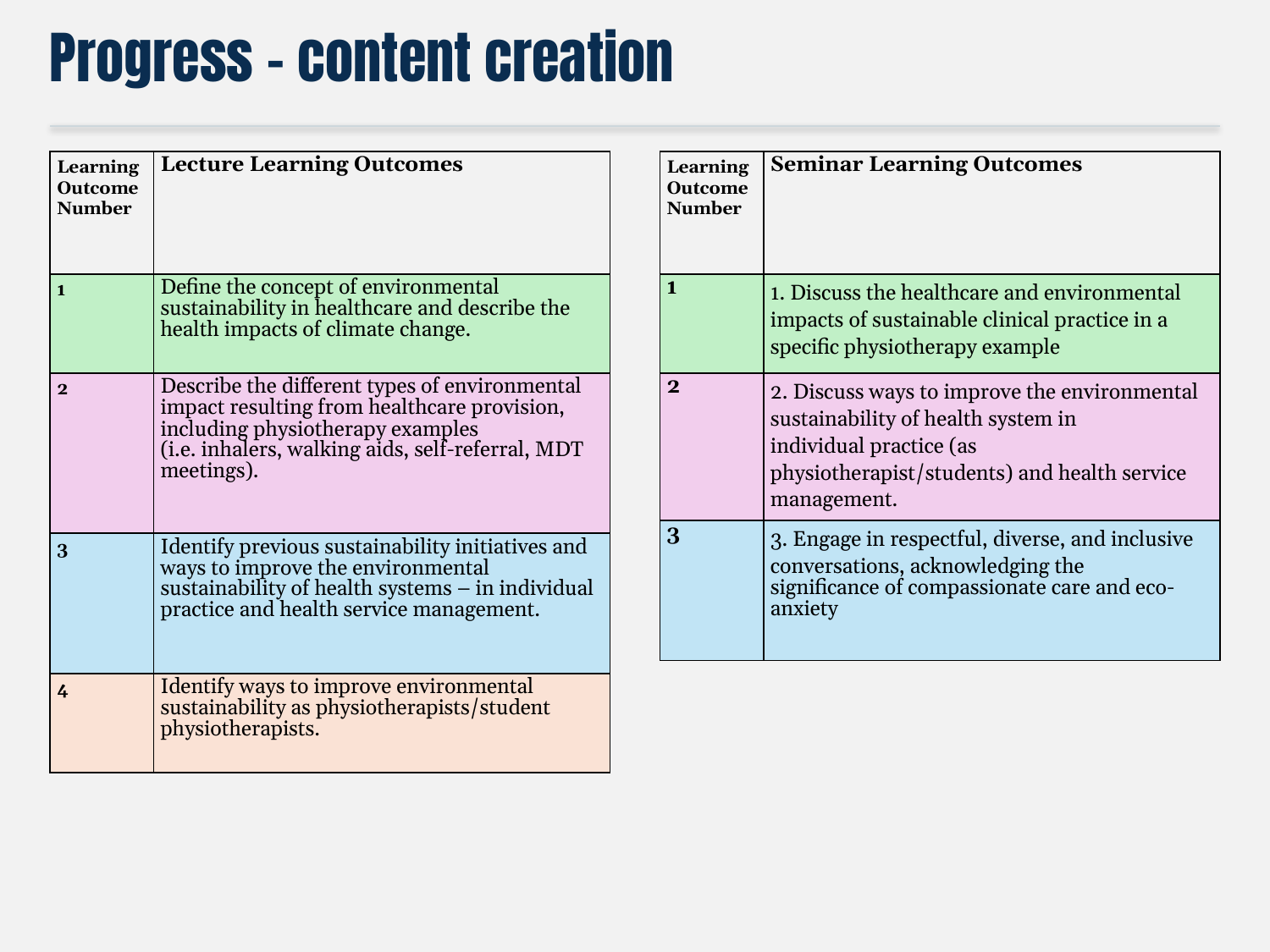

# Progress – content creation
| Learning Outcome Number | Lecture Learning Outcomes |
| --- | --- |
| 1 | Define the concept of environmental sustainability in healthcare and describe the health impacts of climate change. |
| 2 | Describe the different types of environmental impact resulting from healthcare provision, including physiotherapy examples (i.e. inhalers, walking aids, self-referral, MDT meetings). |
| 3 | Identify previous sustainability initiatives and ways to improve the environmental sustainability of health systems – in individual practice and health service management. |
| 4 | Identify ways to improve environmental sustainability as physiotherapists/student physiotherapists. |
| Learning Outcome Number | Seminar Learning Outcomes |
| --- | --- |
| 1 | 1. Discuss the healthcare and environmental impacts of sustainable clinical practice in a specific physiotherapy example |
| 2 | 2. Discuss ways to improve the environmental sustainability of health system in individual practice (as physiotherapist/students) and health service management. |
| 3 | 3. Engage in respectful, diverse, and inclusive conversations, acknowledging the significance of compassionate care and eco-anxiety |